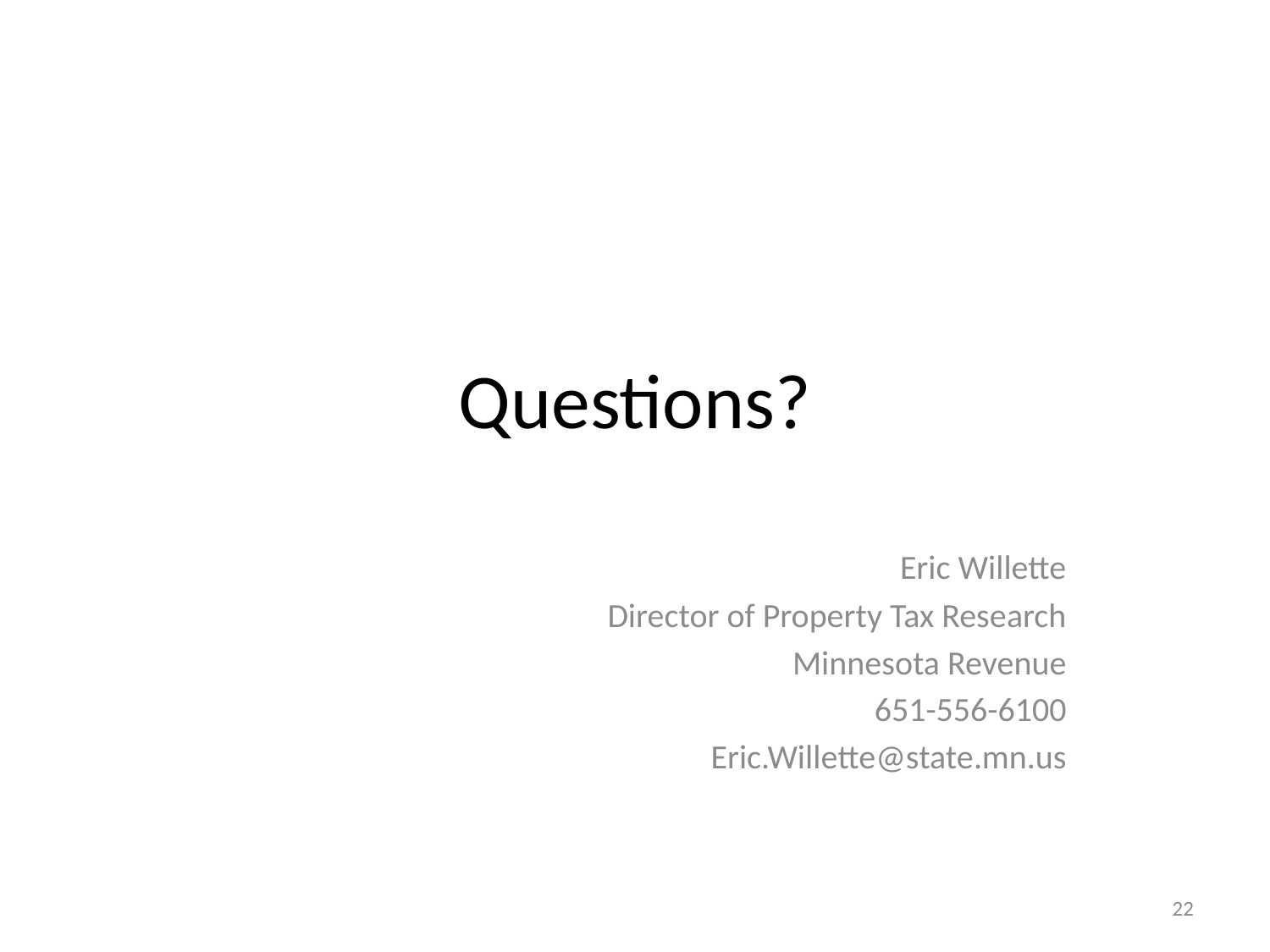

# Questions?
Eric Willette
Director of Property Tax Research
Minnesota Revenue
651-556-6100
Eric.Willette@state.mn.us
22